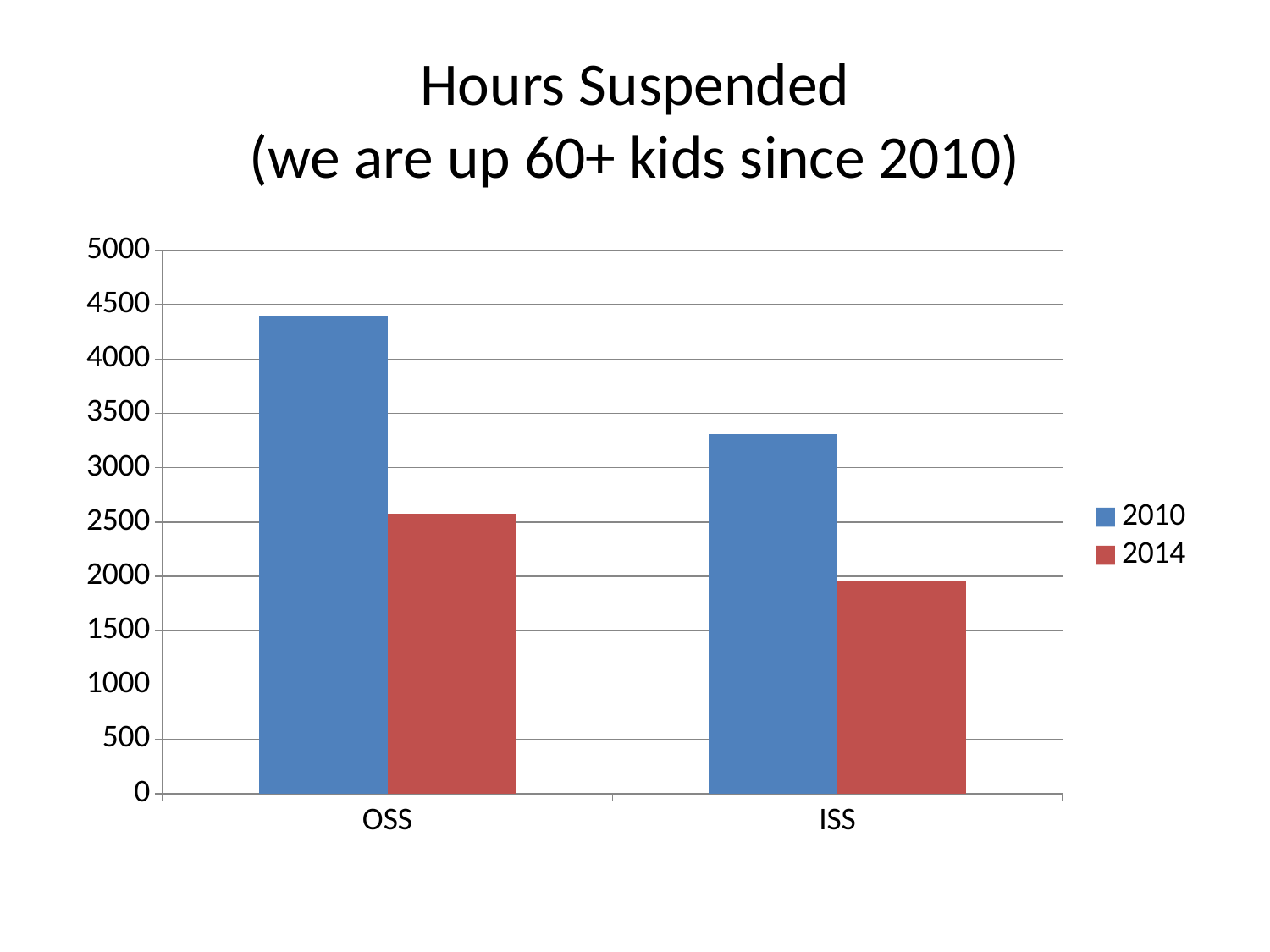

# Hours Suspended (we are up 60+ kids since 2010)

### Chart

| Category | 2010 | 2014 |
|---|---|---|
| OSS | 4389.0 | 2580.0 |
| ISS | 3313.0 | 1954.0 |